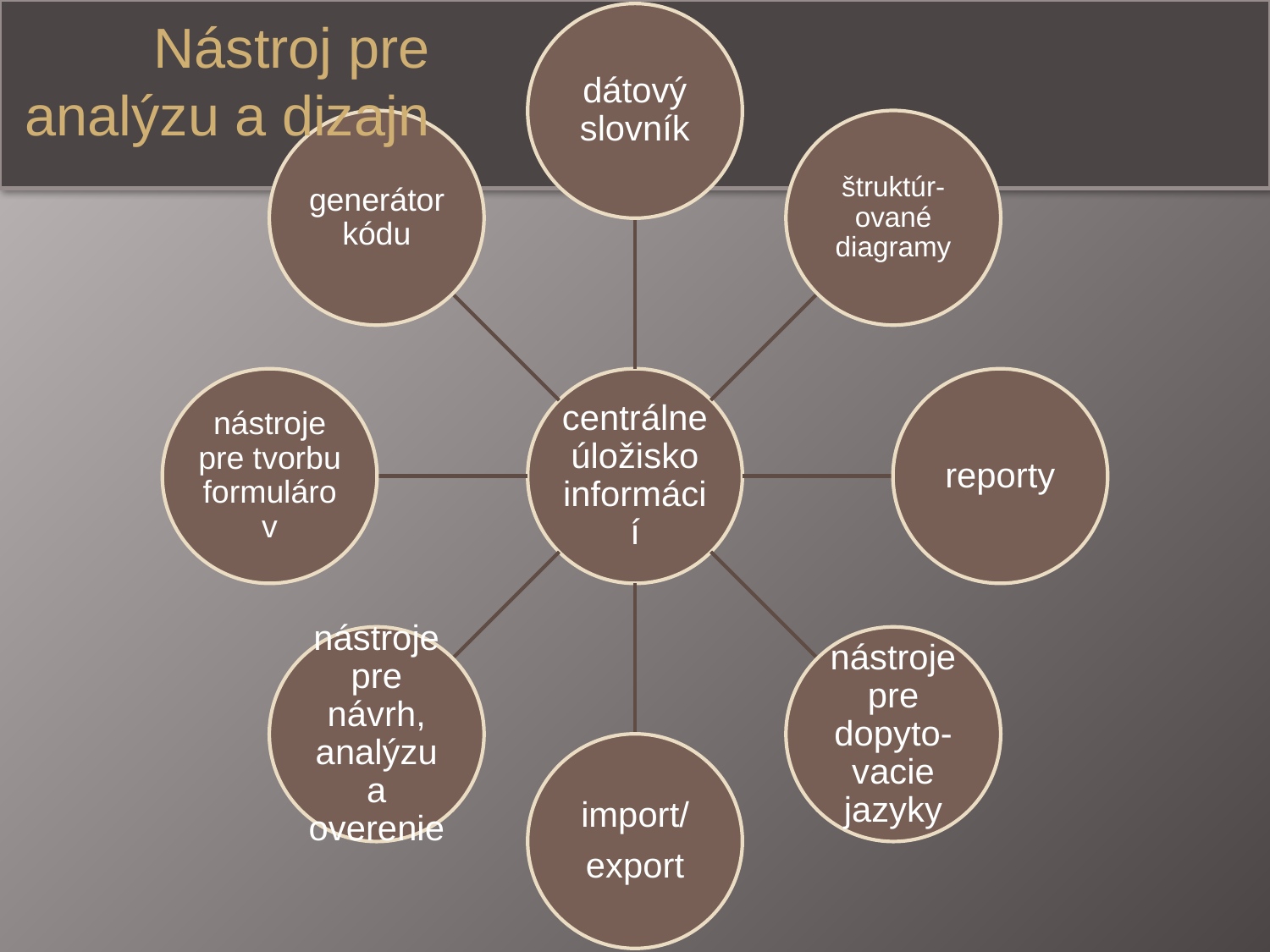

centrálne úložisko informácií

dátový slovník

štruktúr-ované diagramy

reporty

nástroje pre dopyto-vacie jazyky

import/
export

nástroje pre návrh, analýzu a overenie

nástroje pre tvorbu formulárov

generátor kódu
# Nástroj pre analýzu a dizajn